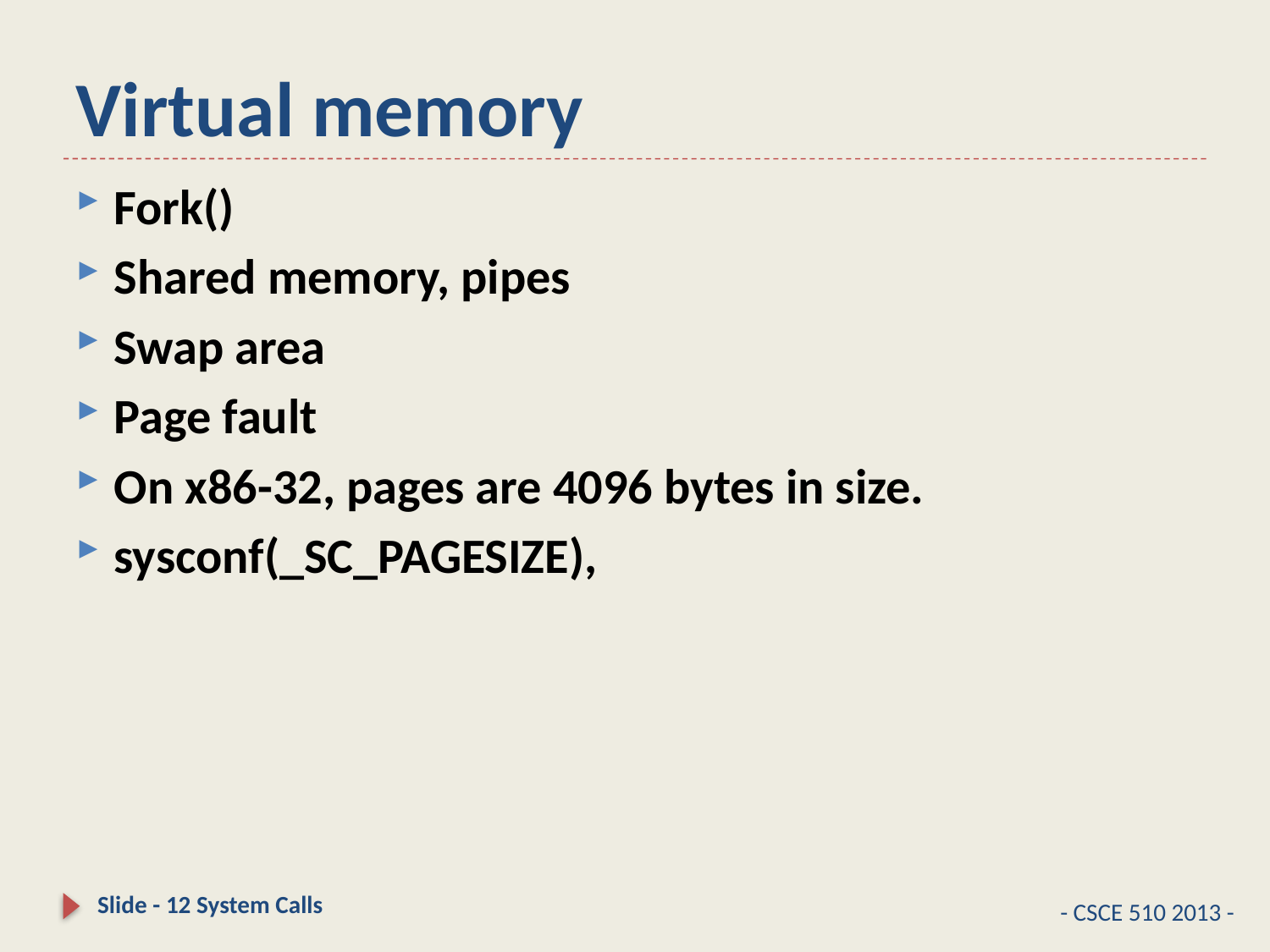

# Virtual memory
Fork()
Shared memory, pipes
Swap area
Page fault
On x86-32, pages are 4096 bytes in size.
sysconf(_SC_PAGESIZE),

Slide - 12 System Calls
- CSCE 510 2013 -